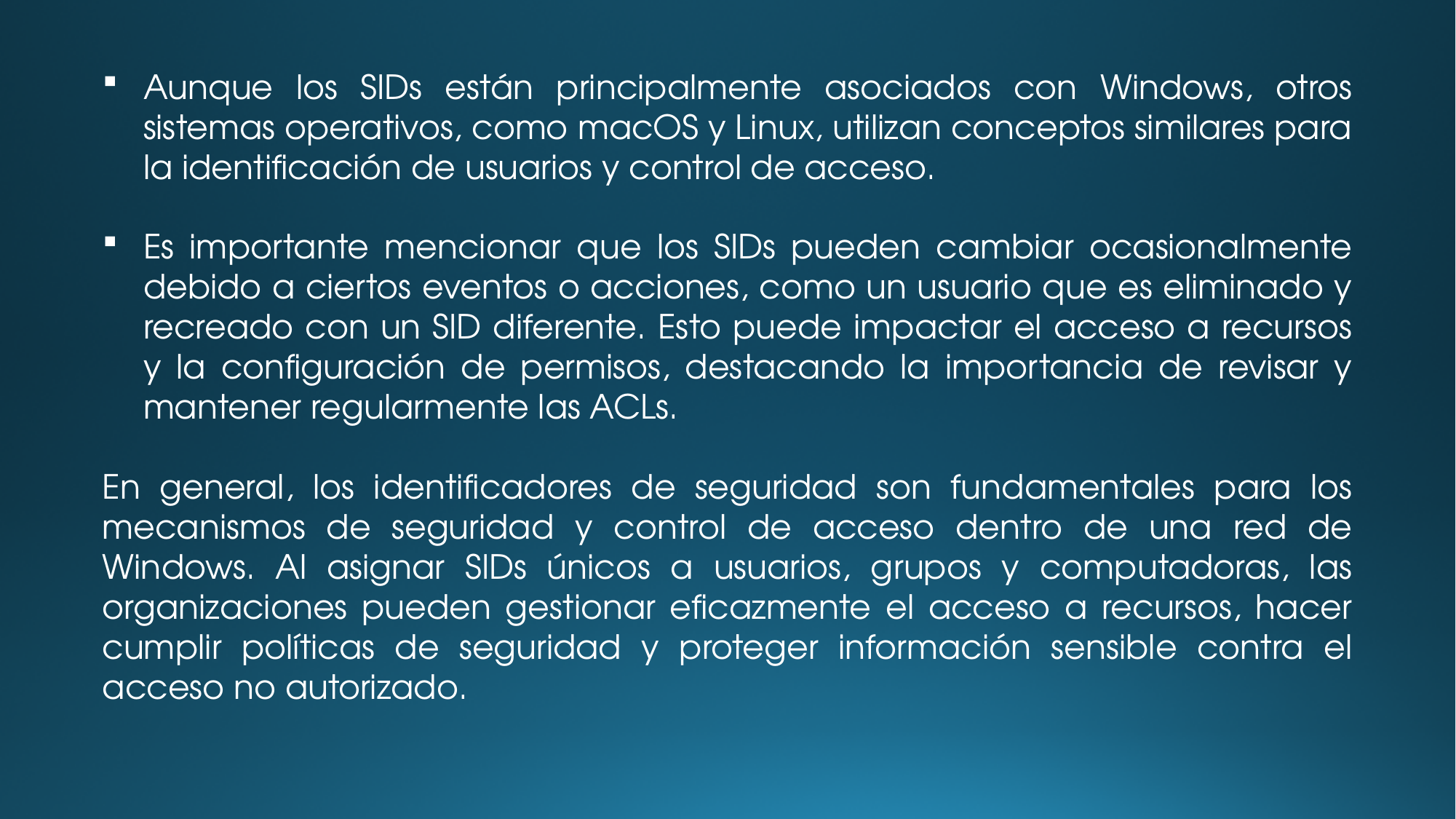

Aunque los SIDs están principalmente asociados con Windows, otros sistemas operativos, como macOS y Linux, utilizan conceptos similares para la identificación de usuarios y control de acceso.

Es importante mencionar que los SIDs pueden cambiar ocasionalmente debido a ciertos eventos o acciones, como un usuario que es eliminado y recreado con un SID diferente. Esto puede impactar el acceso a recursos y la configuración de permisos, destacando la importancia de revisar y mantener regularmente las ACLs.

En general, los identificadores de seguridad son fundamentales para los mecanismos de seguridad y control de acceso dentro de una red de Windows. Al asignar SIDs únicos a usuarios, grupos y computadoras, las organizaciones pueden gestionar eficazmente el acceso a recursos, hacer cumplir políticas de seguridad y proteger información sensible contra el acceso no autorizado.